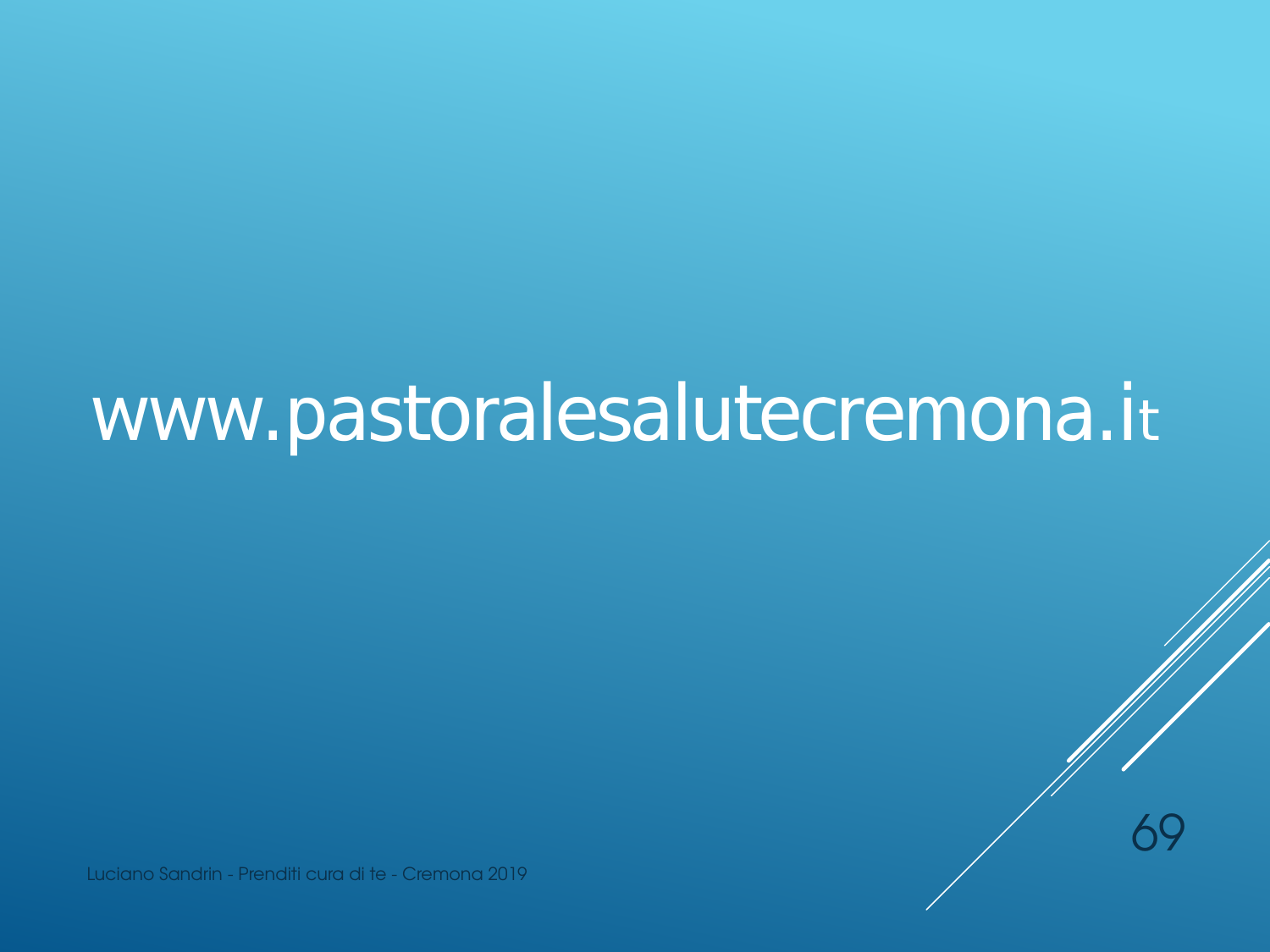

www.pastoralesalutecremona.it
69
Luciano Sandrin - Prenditi cura di te - Cremona 2019